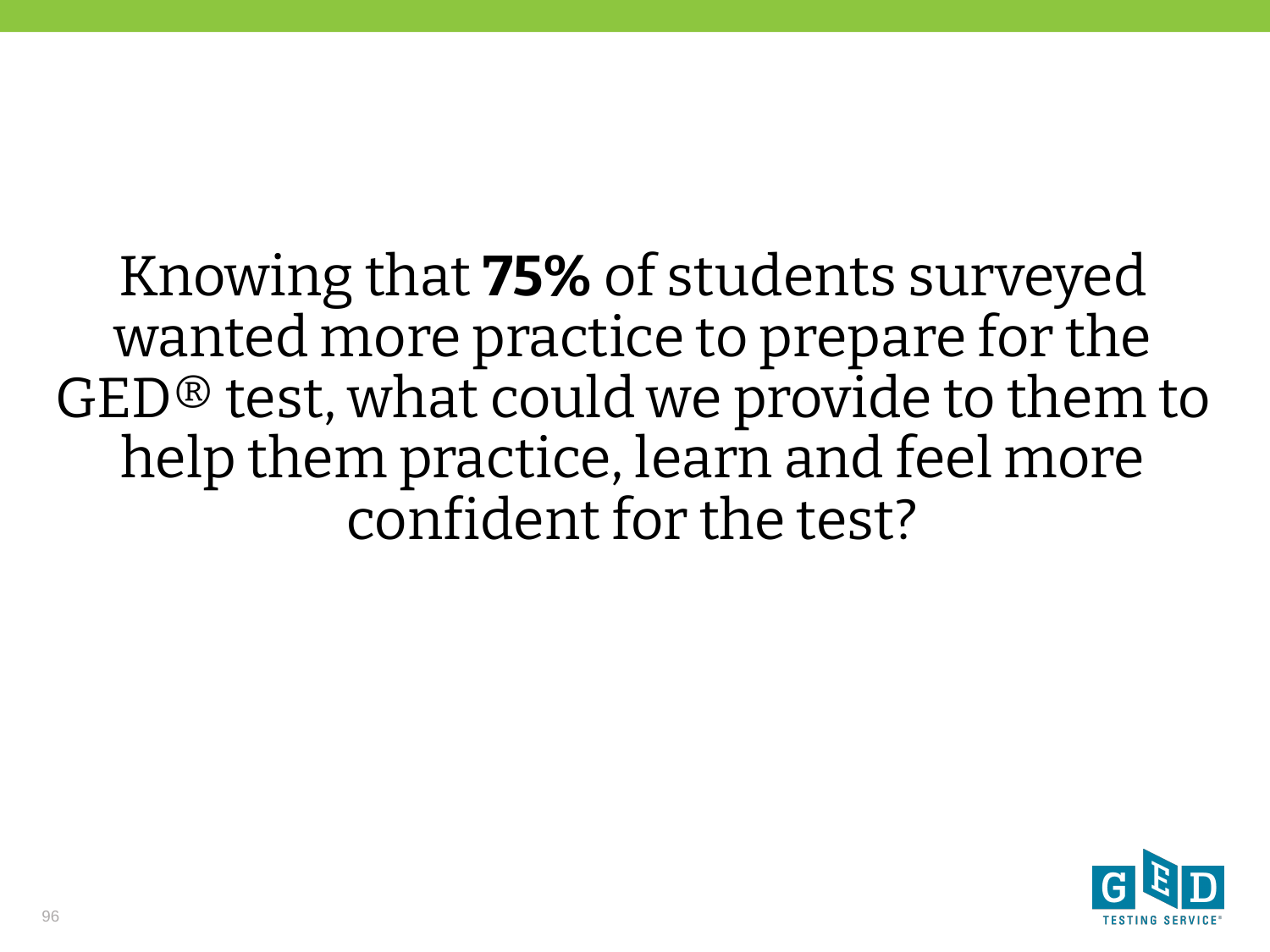

Knowing that 75% of students surveyed wanted more practice to prepare for the GED® test, what could we provide to them to help them practice, learn and feel more confident for the test?

96